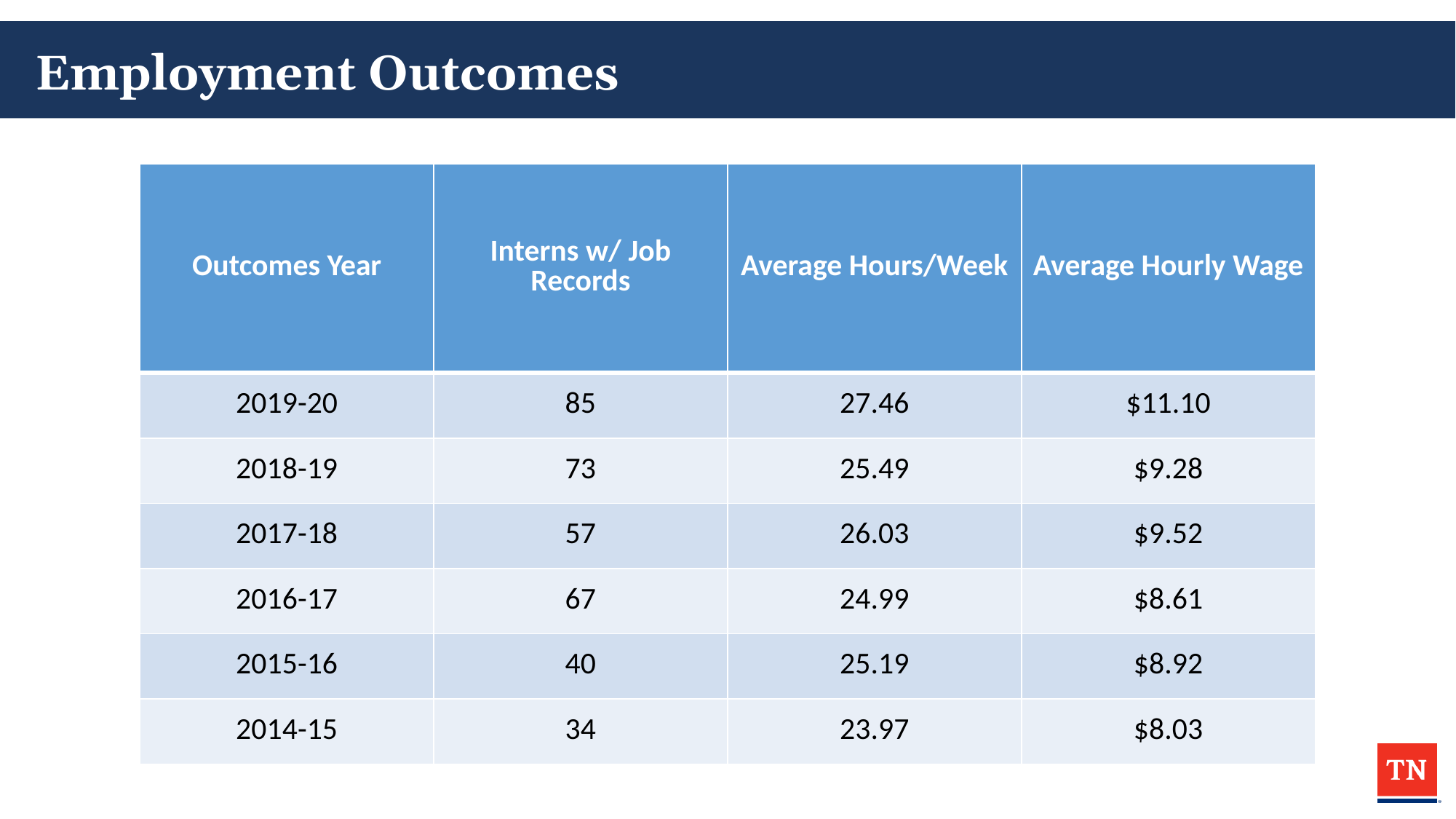

# Employment Outcomes
| Outcomes Year | Interns w/ Job Records | Average Hours/Week | Average Hourly Wage |
| --- | --- | --- | --- |
| 2019-20 | 85 | 27.46 | $11.10 |
| 2018-19 | 73 | 25.49 | $9.28 |
| 2017-18 | 57 | 26.03 | $9.52 |
| 2016-17 | 67 | 24.99 | $8.61 |
| 2015-16 | 40 | 25.19 | $8.92 |
| 2014-15 | 34 | 23.97 | $8.03 |